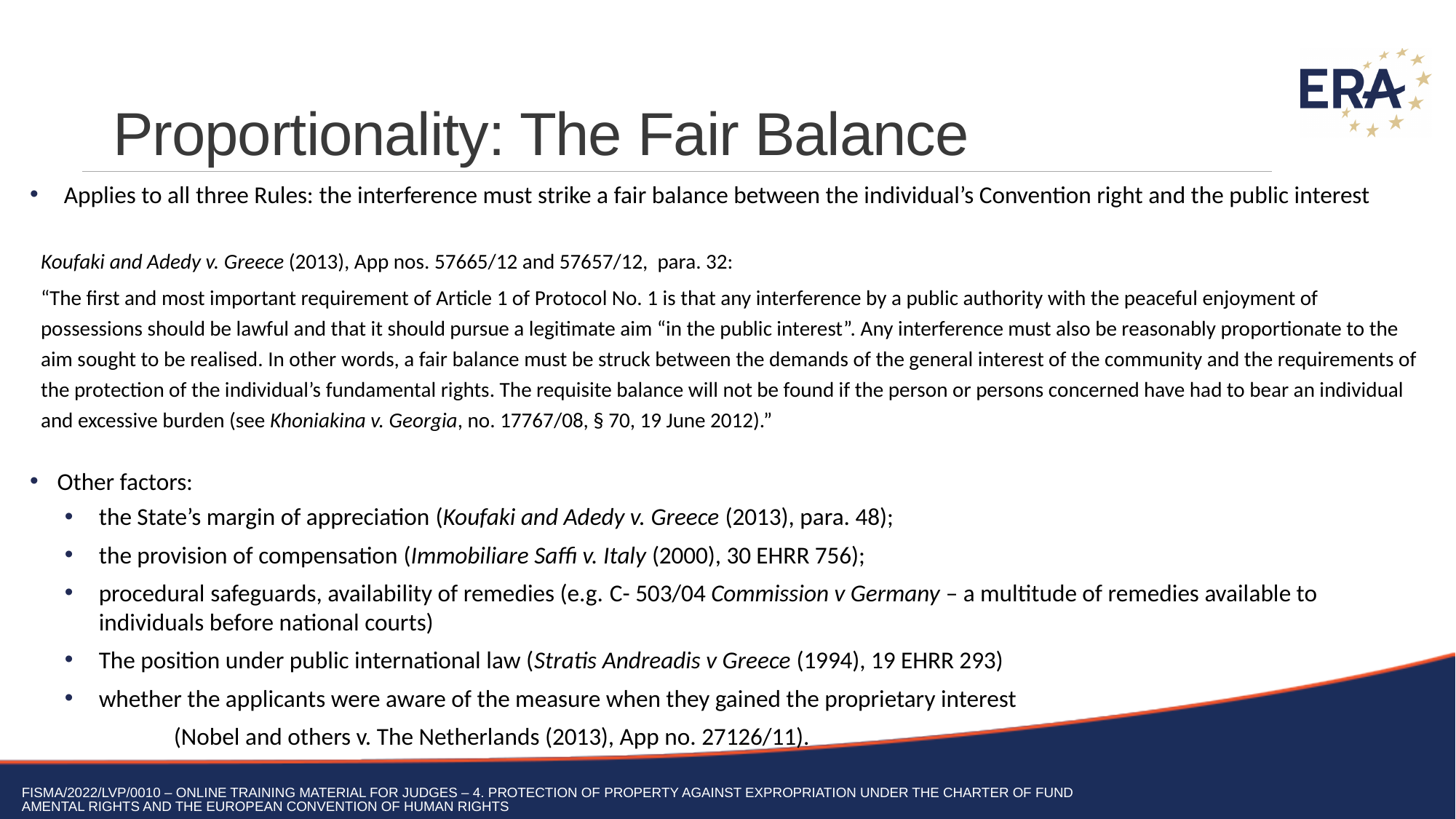

# Proportionality: The Fair Balance
Applies to all three Rules: the interference must strike a fair balance between the individual’s Convention right and the public interest

Koufaki and Adedy v. Greece (2013), App nos. 57665/12 and 57657/12,  para. 32:
“The first and most important requirement of Article 1 of Protocol No. 1 is that any interference by a public authority with the peaceful enjoyment of possessions should be lawful and that it should pursue a legitimate aim “in the public interest”. Any interference must also be reasonably proportionate to the aim sought to be realised. In other words, a fair balance must be struck between the demands of the general interest of the community and the requirements of the protection of the individual’s fundamental rights. The requisite balance will not be found if the person or persons concerned have had to bear an individual and excessive burden (see Khoniakina v. Georgia, no. 17767/08, § 70, 19 June 2012).”

   Other factors:
the State’s margin of appreciation (Koufaki and Adedy v. Greece (2013), para. 48);
the provision of compensation (Immobiliare Saffi v. Italy (2000), 30 EHRR 756);
procedural safeguards, availability of remedies (e.g. C- 503/04 Commission v Germany – a multitude of remedies available to individuals before national courts)
The position under public international law (Stratis Andreadis v Greece (1994), 19 EHRR 293)
whether the applicants were aware of the measure when they gained the proprietary interest
	(Nobel and others v. The Netherlands (2013), App no. 27126/11).

FISMA/2022/LVP/0010 – Online training material for judges – 4. Protection of property against expropriation under the Charter of fundamental rights and the European Convention of Human Rights